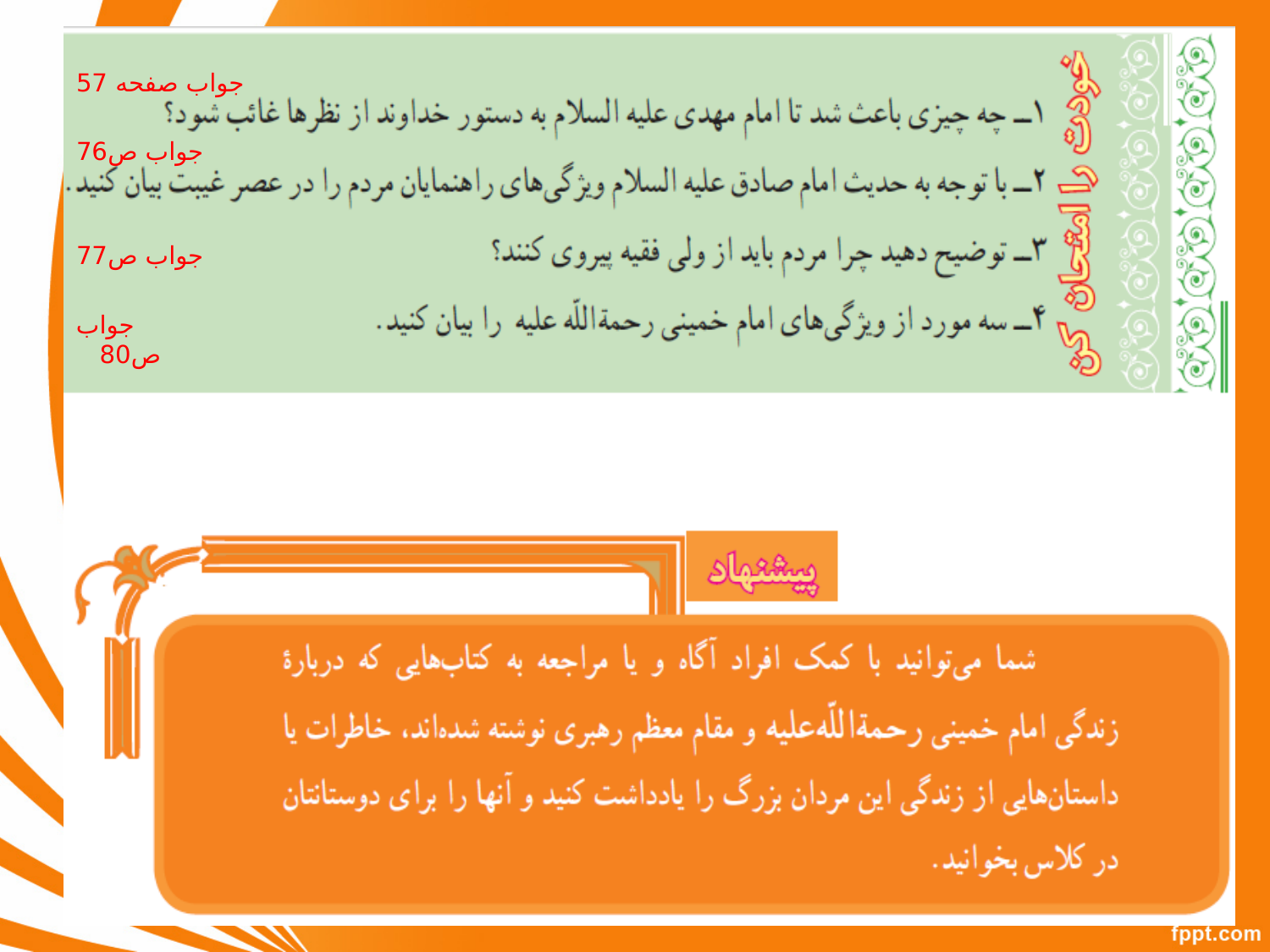

جواب صفحه 57

جواب ص76

جواب ص77

                                                                                                                                        جواب ص80